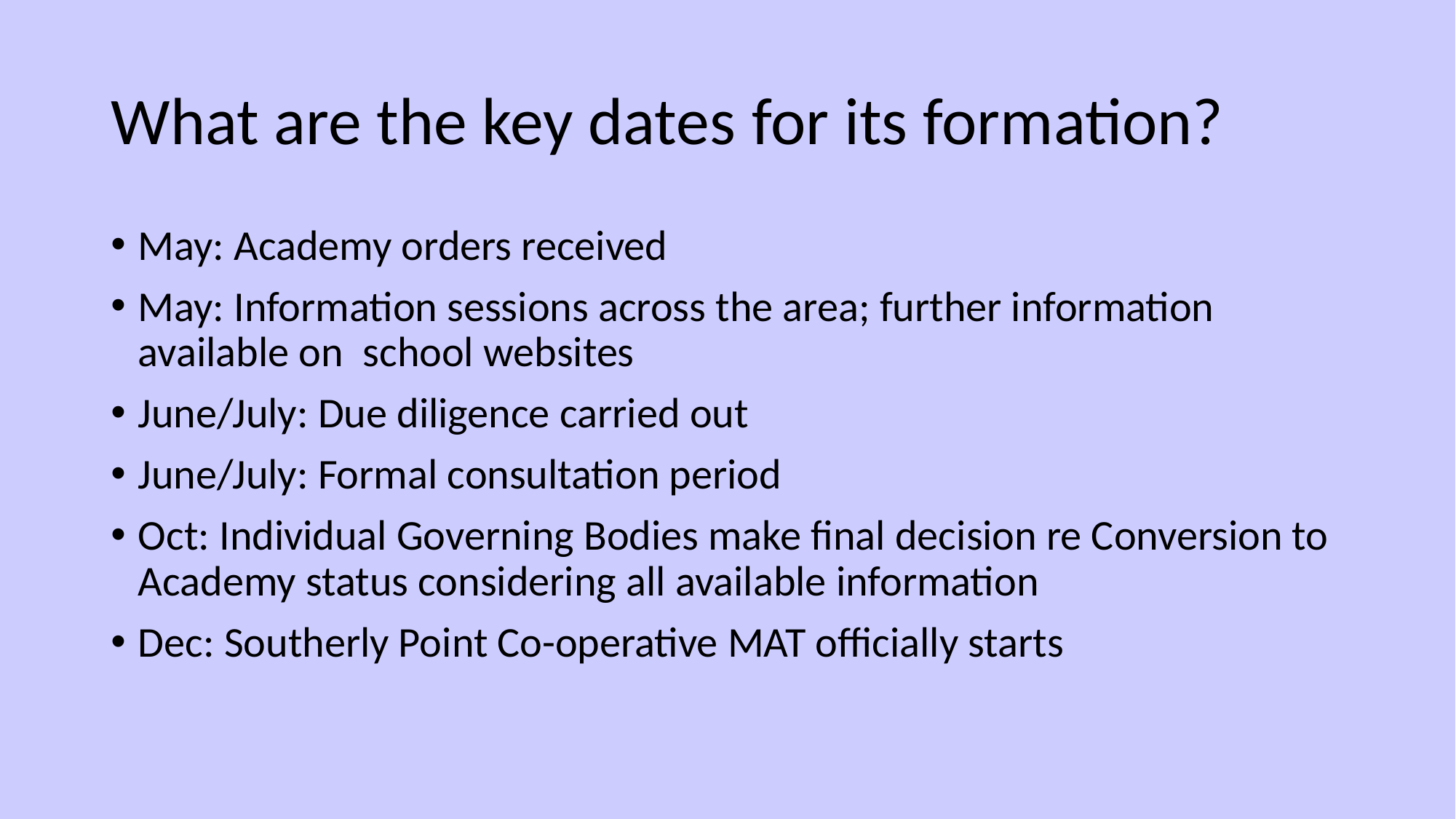

# What are the key dates for its formation?
May: Academy orders received
May: Information sessions across the area; further information available on  school websites
June/July: Due diligence carried out
June/July: Formal consultation period
Oct: Individual Governing Bodies make final decision re Conversion to Academy status considering all available information
Dec: Southerly Point Co-operative MAT officially starts